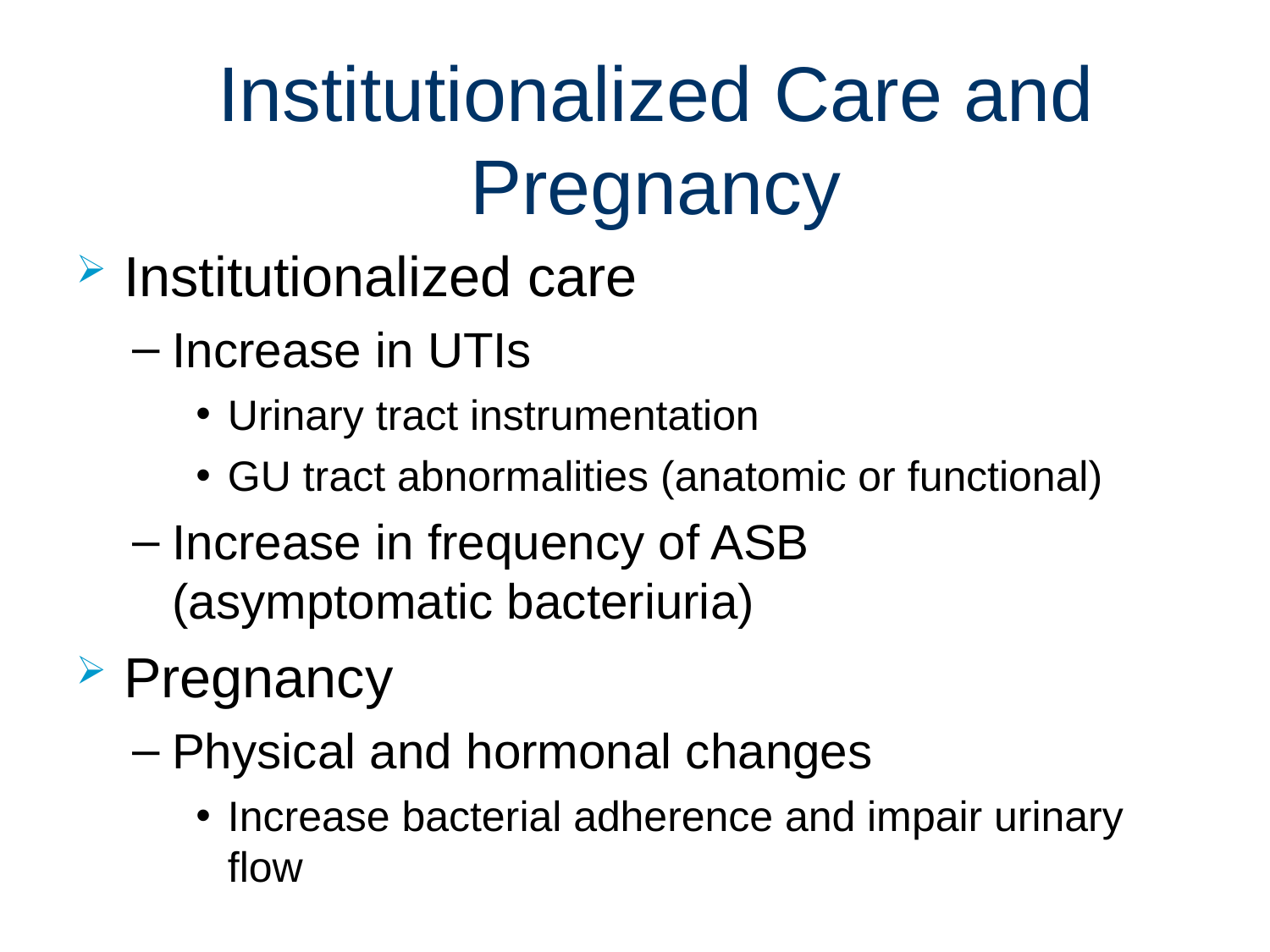

# Institutionalized Care and Pregnancy
Institutionalized care
Increase in UTIs
Urinary tract instrumentation
GU tract abnormalities (anatomic or functional)
Increase in frequency of ASB (asymptomatic bacteriuria)
Pregnancy
Physical and hormonal changes
Increase bacterial adherence and impair urinary flow